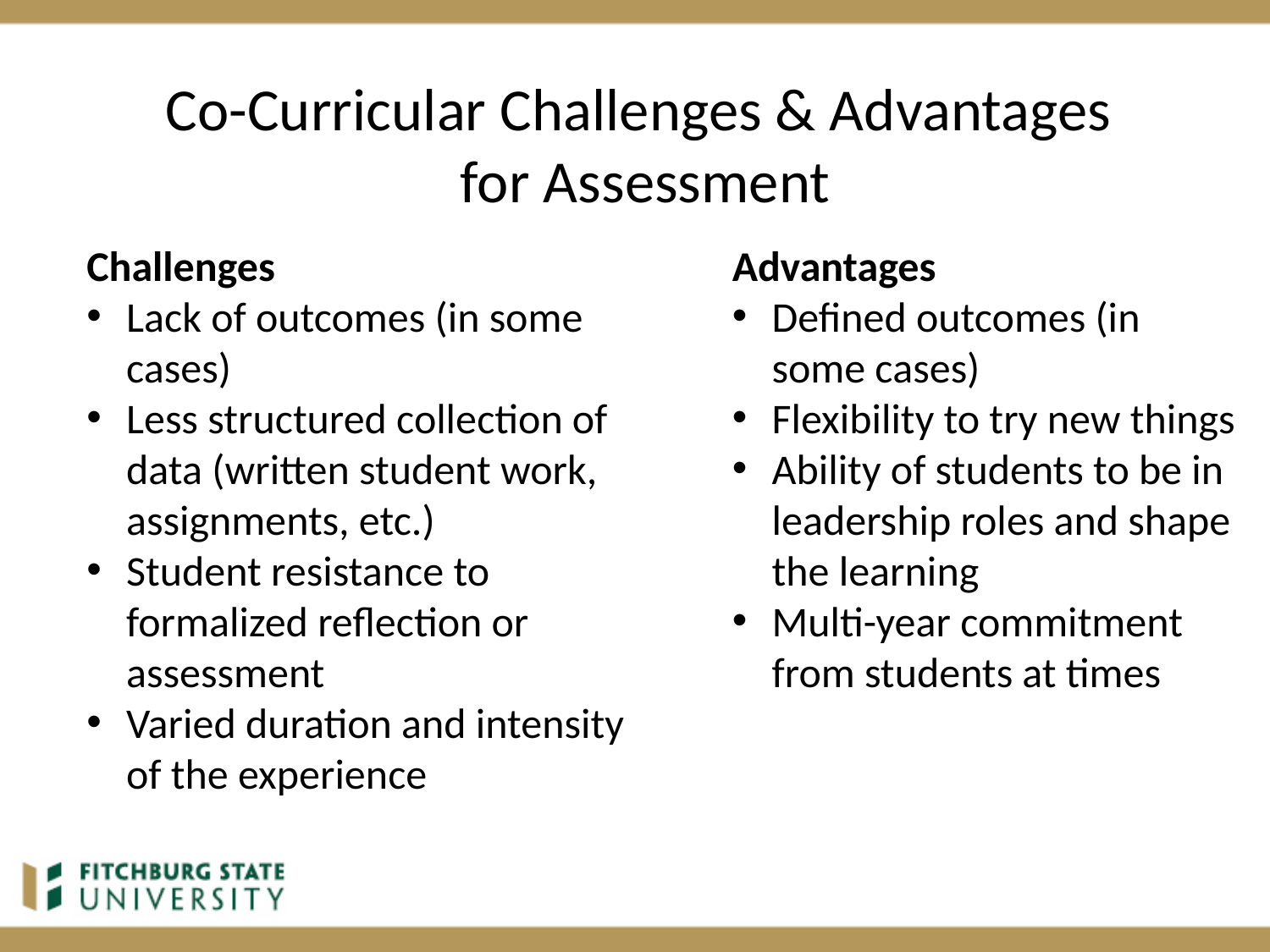

# Co-Curricular Challenges & Advantages for Assessment
Challenges
Lack of outcomes (in some cases)
Less structured collection of data (written student work, assignments, etc.)
Student resistance to formalized reflection or assessment
Varied duration and intensity of the experience

Advantages
Defined outcomes (in some cases)
Flexibility to try new things
Ability of students to be in leadership roles and shape the learning
Multi-year commitment from students at times